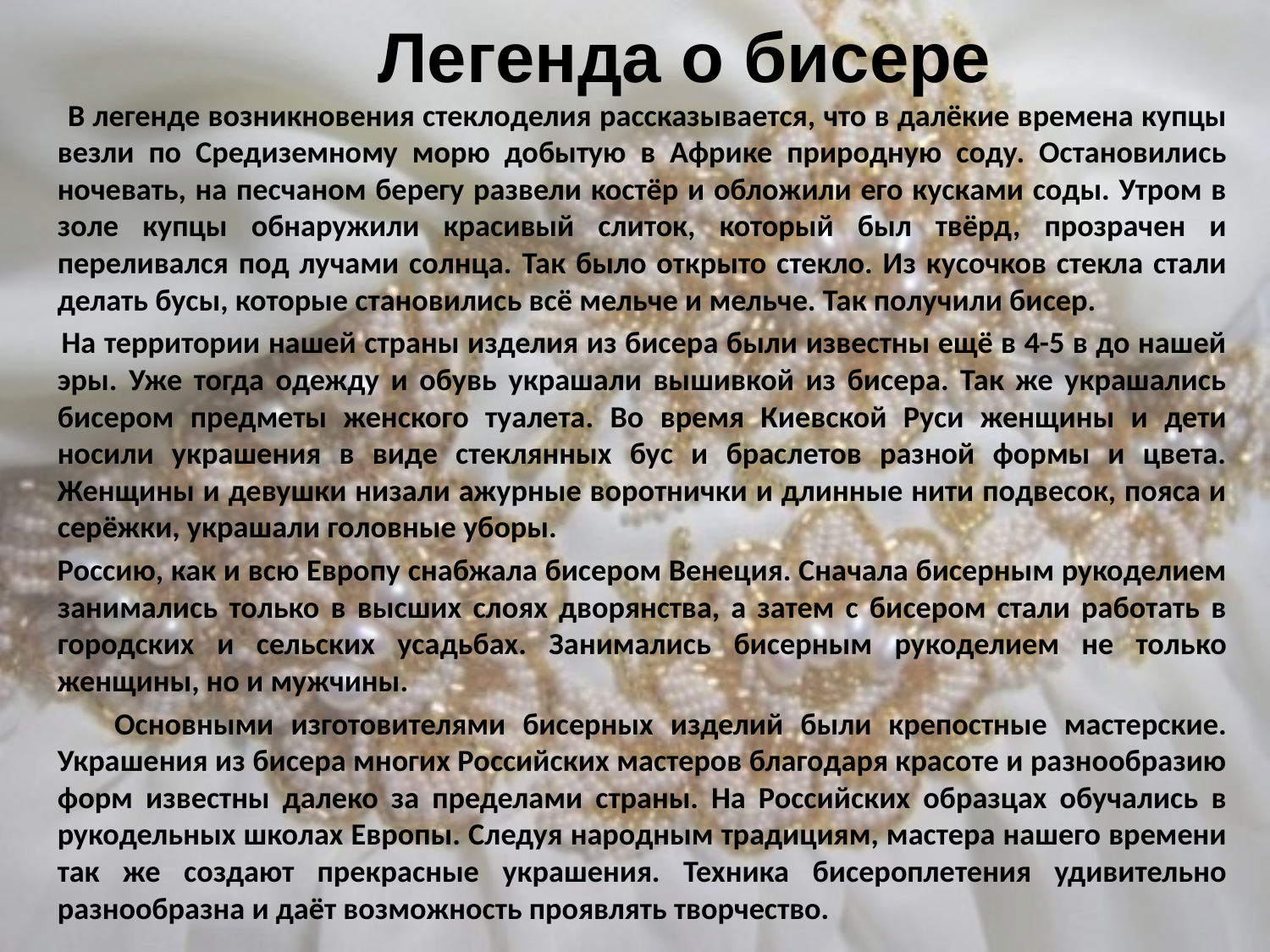

# Легенда о бисере
       В легенде возникновения стеклоделия рассказывается, что в далёкие времена купцы везли по Средиземному морю добытую в Африке природную соду. Остановились ночевать, на песчаном берегу развели костёр и обложили его кусками соды. Утром в золе купцы обнаружили красивый слиток, который был твёрд, прозрачен и переливался под лучами солнца. Так было открыто стекло. Из кусочков стекла стали делать бусы, которые становились всё мельче и мельче. Так получили бисер.
      На территории нашей страны изделия из бисера были известны ещё в 4-5 в до нашей эры. Уже тогда одежду и обувь украшали вышивкой из бисера. Так же украшались бисером предметы женского туалета. Во время Киевской Руси женщины и дети носили украшения в виде стеклянных бус и браслетов разной формы и цвета. Женщины и девушки низали ажурные воротнички и длинные нити подвесок, пояса и серёжки, украшали головные уборы.
      Россию, как и всю Европу снабжала бисером Венеция. Сначала бисерным рукоделием занимались только в высших слоях дворянства, а затем с бисером стали работать в городских и сельских усадьбах. Занимались бисерным рукоделием не только женщины, но и мужчины.
      Основными изготовителями бисерных изделий были крепостные мастерские. Украшения из бисера многих Российских мастеров благодаря красоте и разнообразию форм известны далеко за пределами страны. На Российских образцах обучались в рукодельных школах Европы. Следуя народным традициям, мастера нашего времени так же создают прекрасные украшения. Техника бисероплетения удивительно разнообразна и даёт возможность проявлять творчество.